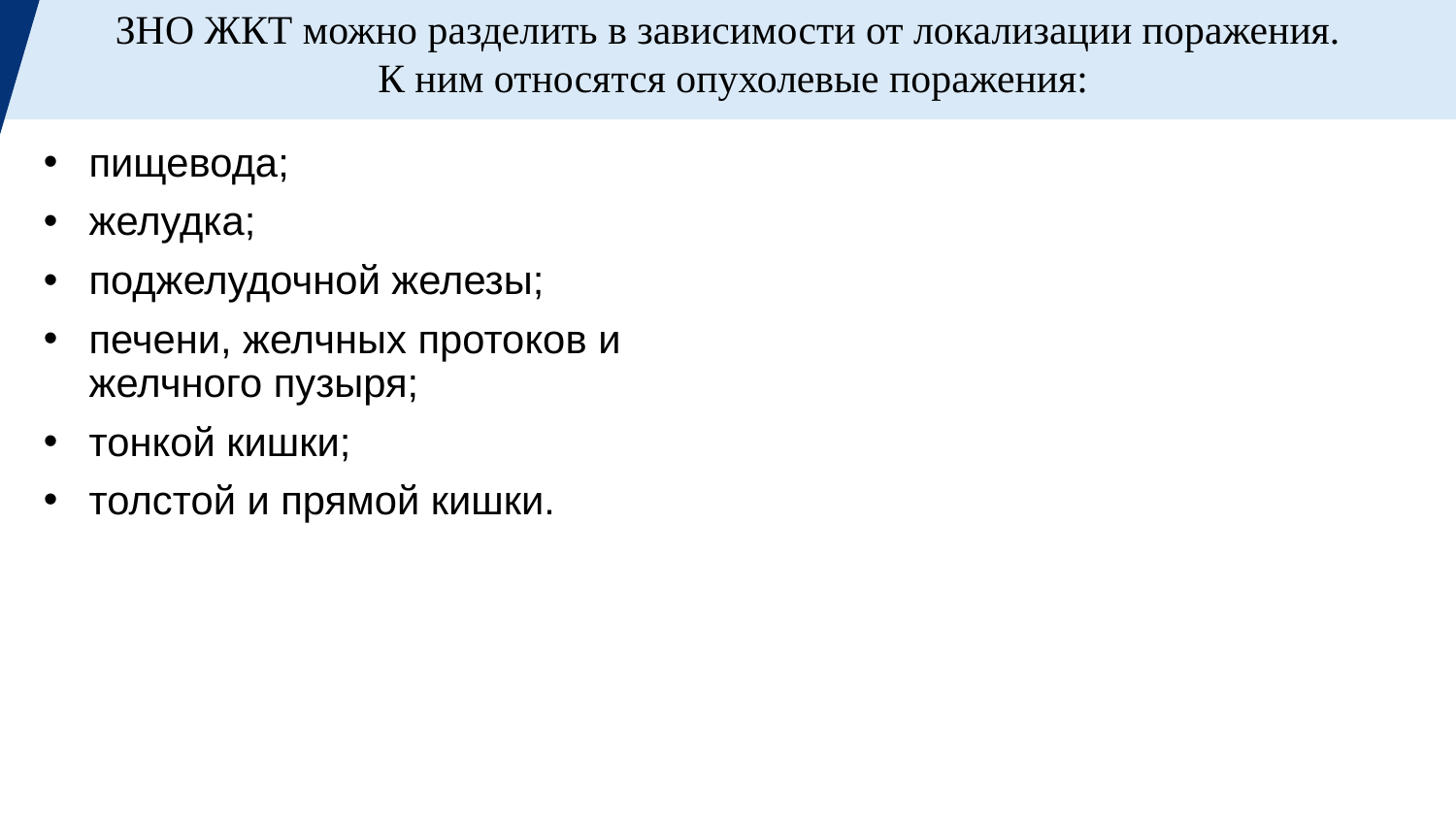

ЗНО ЖКТ можно разделить в зависимости от локализации поражения.
 К ним относятся опухолевые поражения:

пищевода;
желудка;
поджелудочной железы;
печени, желчных протоков и желчного пузыря;
тонкой кишки;
толстой и прямой кишки.